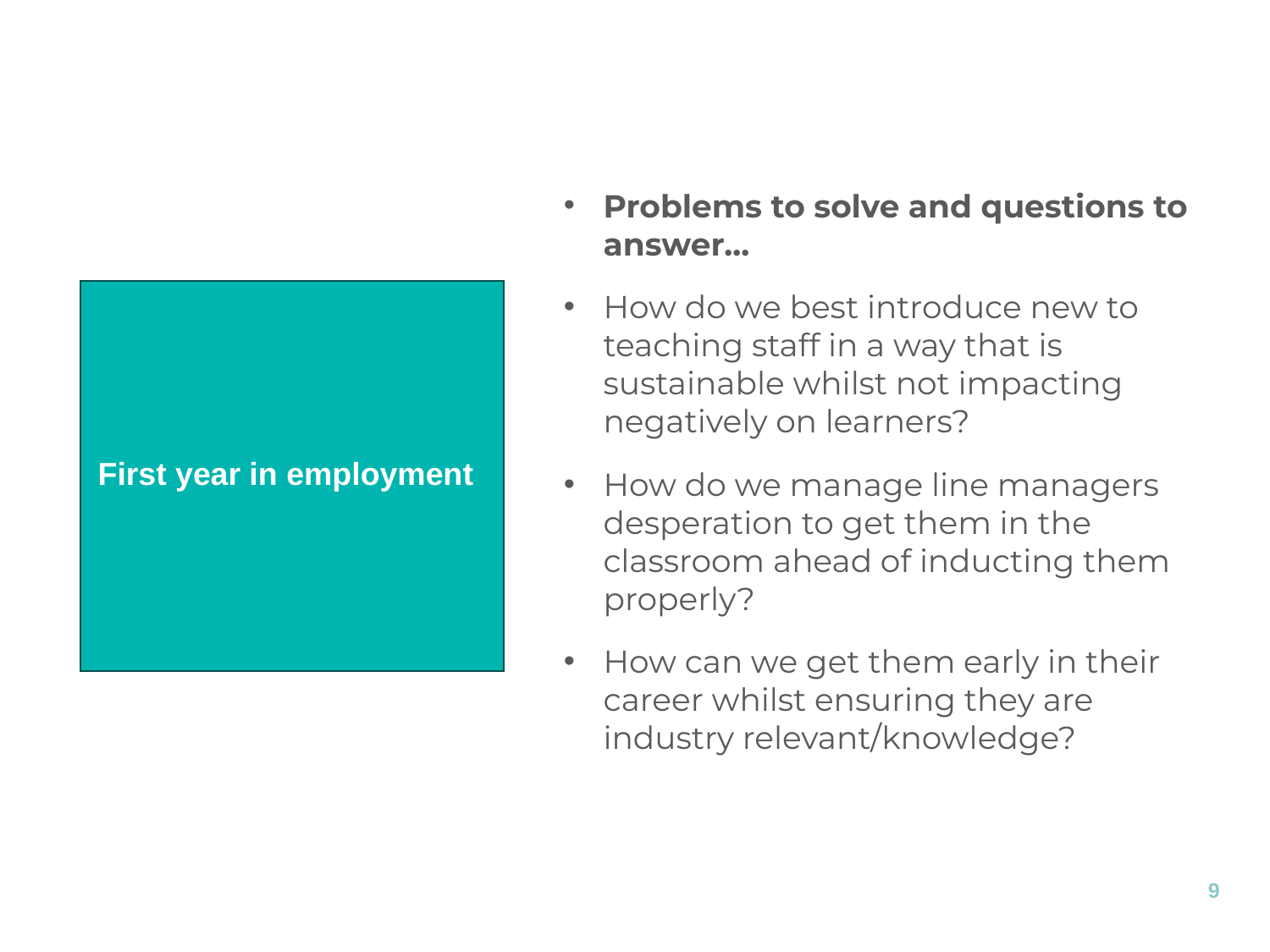

Problems to solve and questions to answer…
How do we best introduce new to teaching staff in a way that is sustainable whilst not impacting negatively on learners?
How do we manage line managers desperation to get them in the classroom ahead of inducting them properly?
How can we get them early in their career whilst ensuring they are industry relevant/knowledge?
First year in employment
9